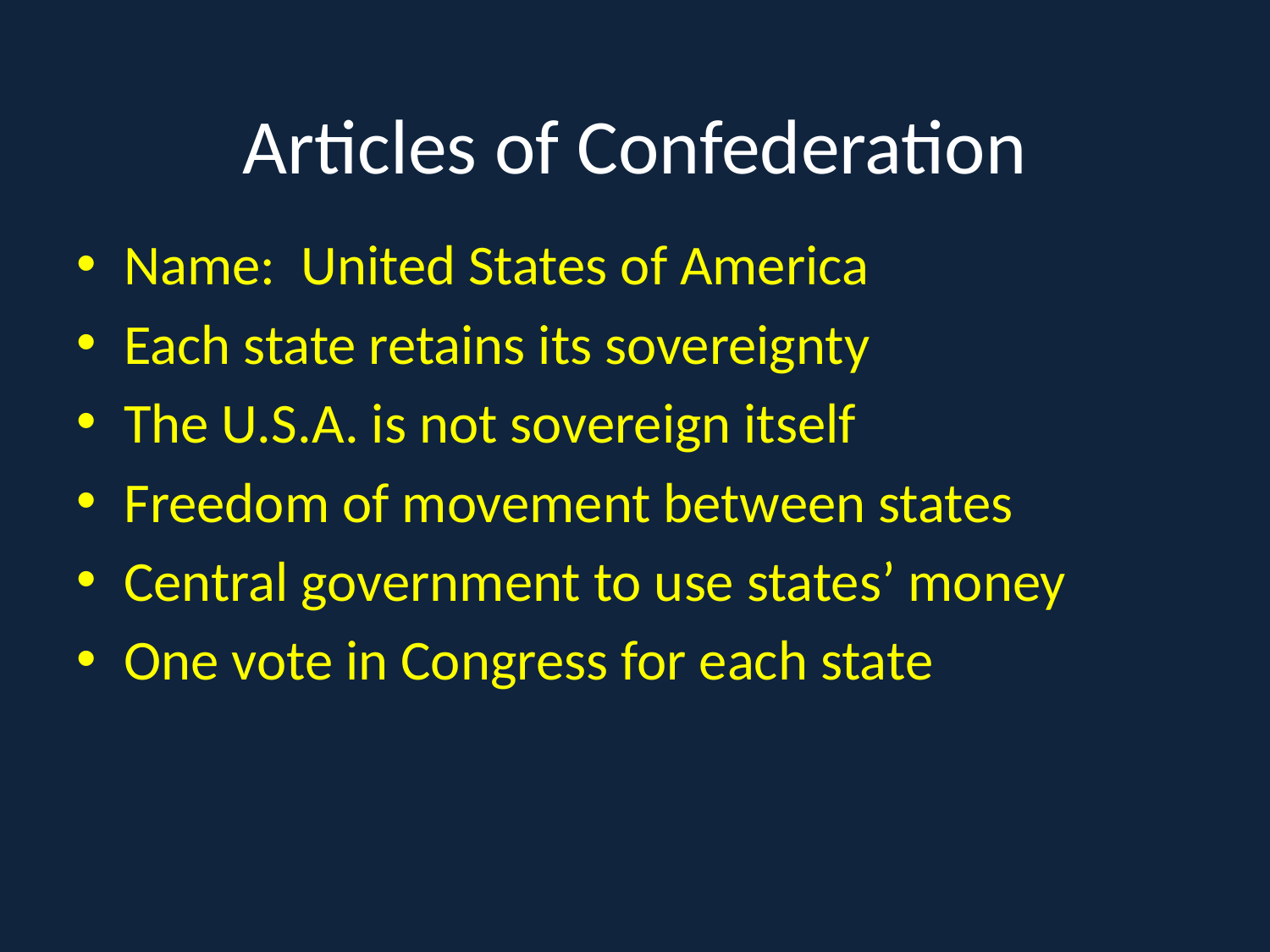

# Articles of Confederation
Name:  United States of America
Each state retains its sovereignty
The U.S.A. is not sovereign itself
Freedom of movement between states
Central government to use states’ money
One vote in Congress for each state